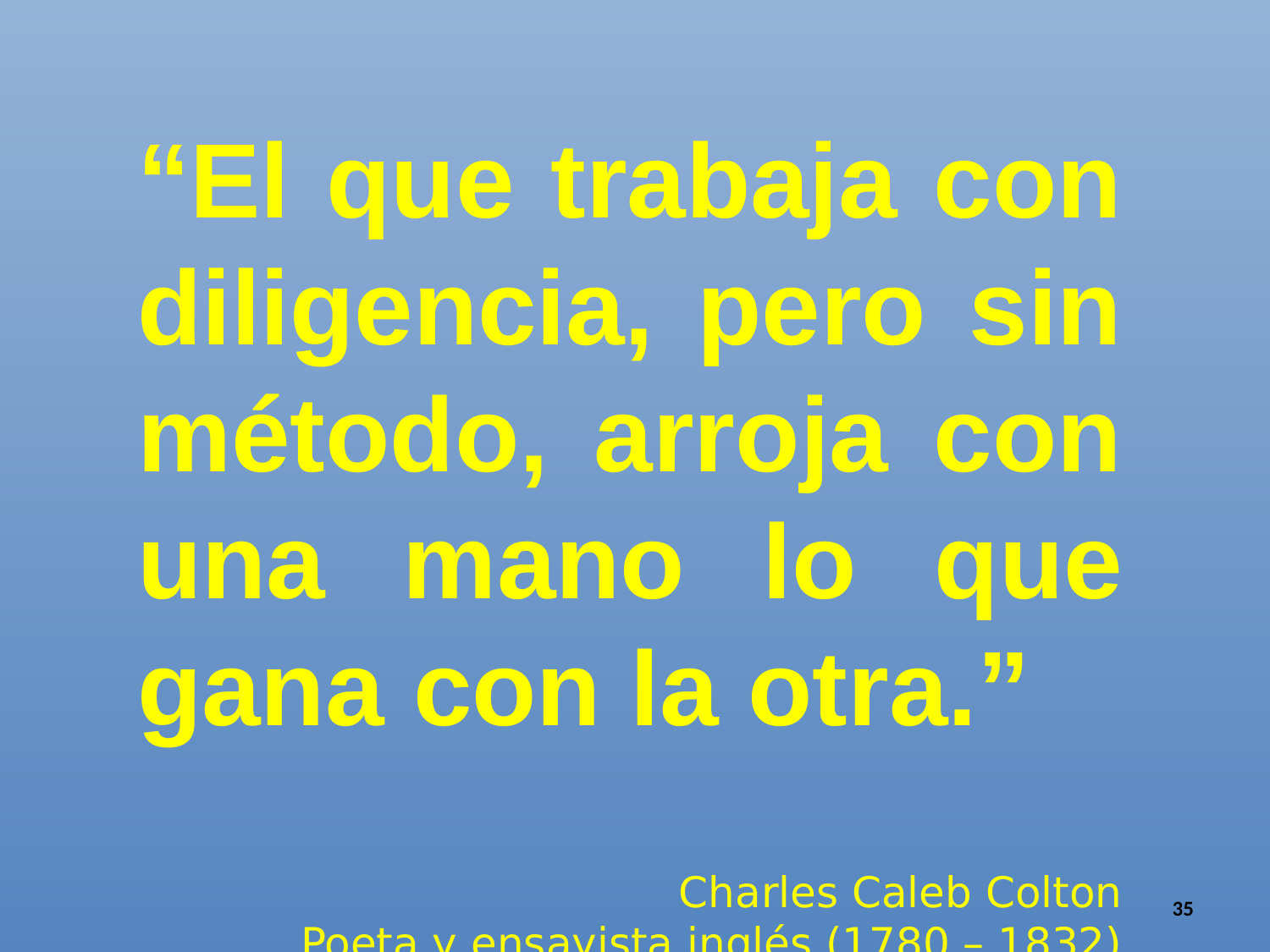

“El que trabaja con diligencia, pero sin método, arroja con una mano lo que gana con la otra.”

Charles Caleb Colton
Poeta y ensayista inglés (1780 – 1832)
35
35